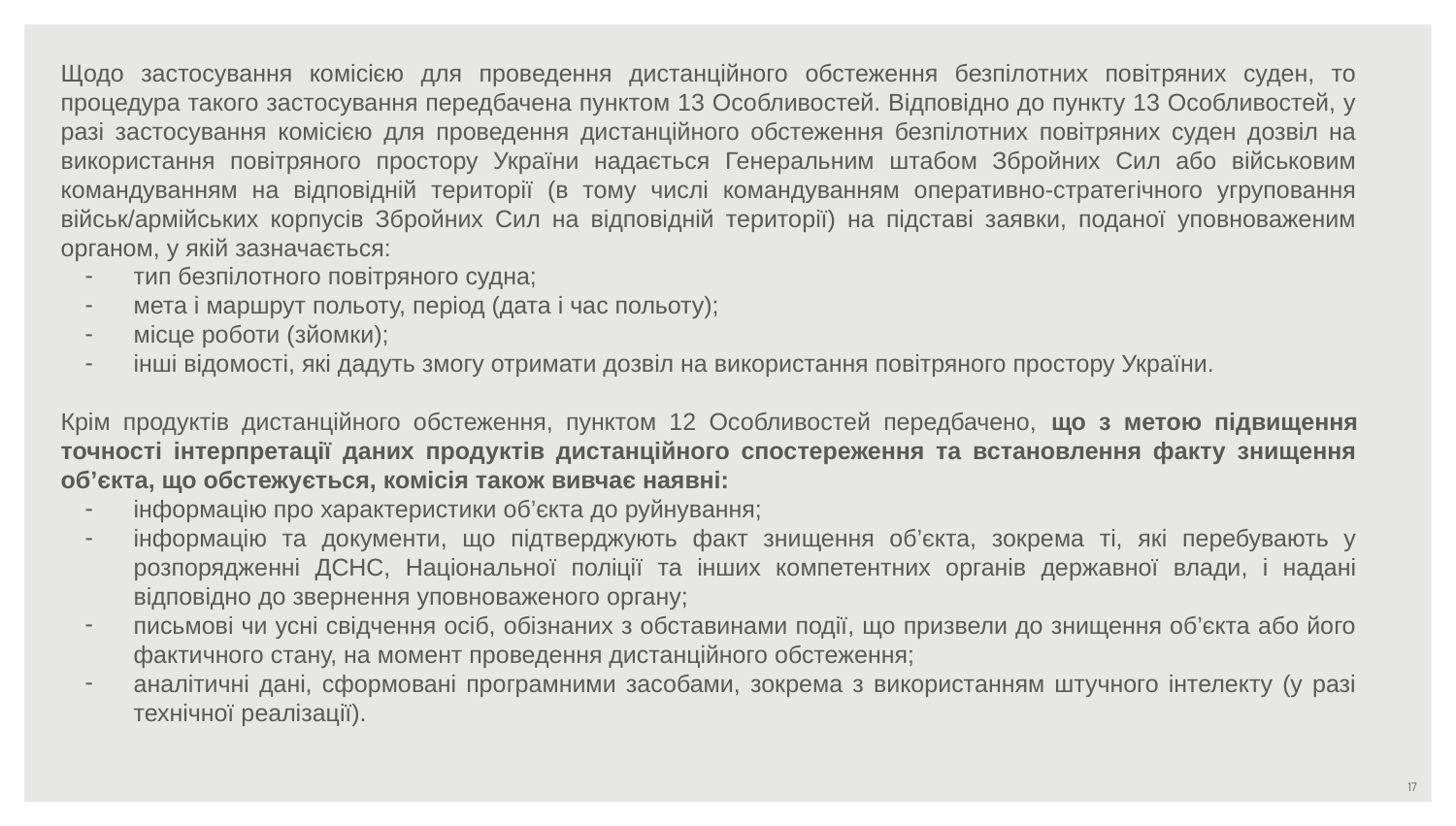

Щодо застосування комісією для проведення дистанційного обстеження безпілотних повітряних суден, то процедура такого застосування передбачена пунктом 13 Особливостей. Відповідно до пункту 13 Особливостей, у разі застосування комісією для проведення дистанційного обстеження безпілотних повітряних суден дозвіл на використання повітряного простору України надається Генеральним штабом Збройних Сил або військовим командуванням на відповідній території (в тому числі командуванням оперативно-стратегічного угруповання військ/армійських корпусів Збройних Сил на відповідній території) на підставі заявки, поданої уповноваженим органом, у якій зазначається:
тип безпілотного повітряного судна;
мета і маршрут польоту, період (дата і час польоту);
місце роботи (зйомки);
інші відомості, які дадуть змогу отримати дозвіл на використання повітряного простору України.

Крім продуктів дистанційного обстеження, пунктом 12 Особливостей передбачено, що з метою підвищення точності інтерпретації даних продуктів дистанційного спостереження та встановлення факту знищення об’єкта, що обстежується, комісія також вивчає наявні:
інформацію про характеристики об’єкта до руйнування;
інформацію та документи, що підтверджують факт знищення об’єкта, зокрема ті, які перебувають у розпорядженні ДСНС, Національної поліції та інших компетентних органів державної влади, і надані відповідно до звернення уповноваженого органу;
письмові чи усні свідчення осіб, обізнаних з обставинами події, що призвели до знищення об’єкта або його фактичного стану, на момент проведення дистанційного обстеження;
аналітичні дані, сформовані програмними засобами, зокрема з використанням штучного інтелекту (у разі технічної реалізації).

17